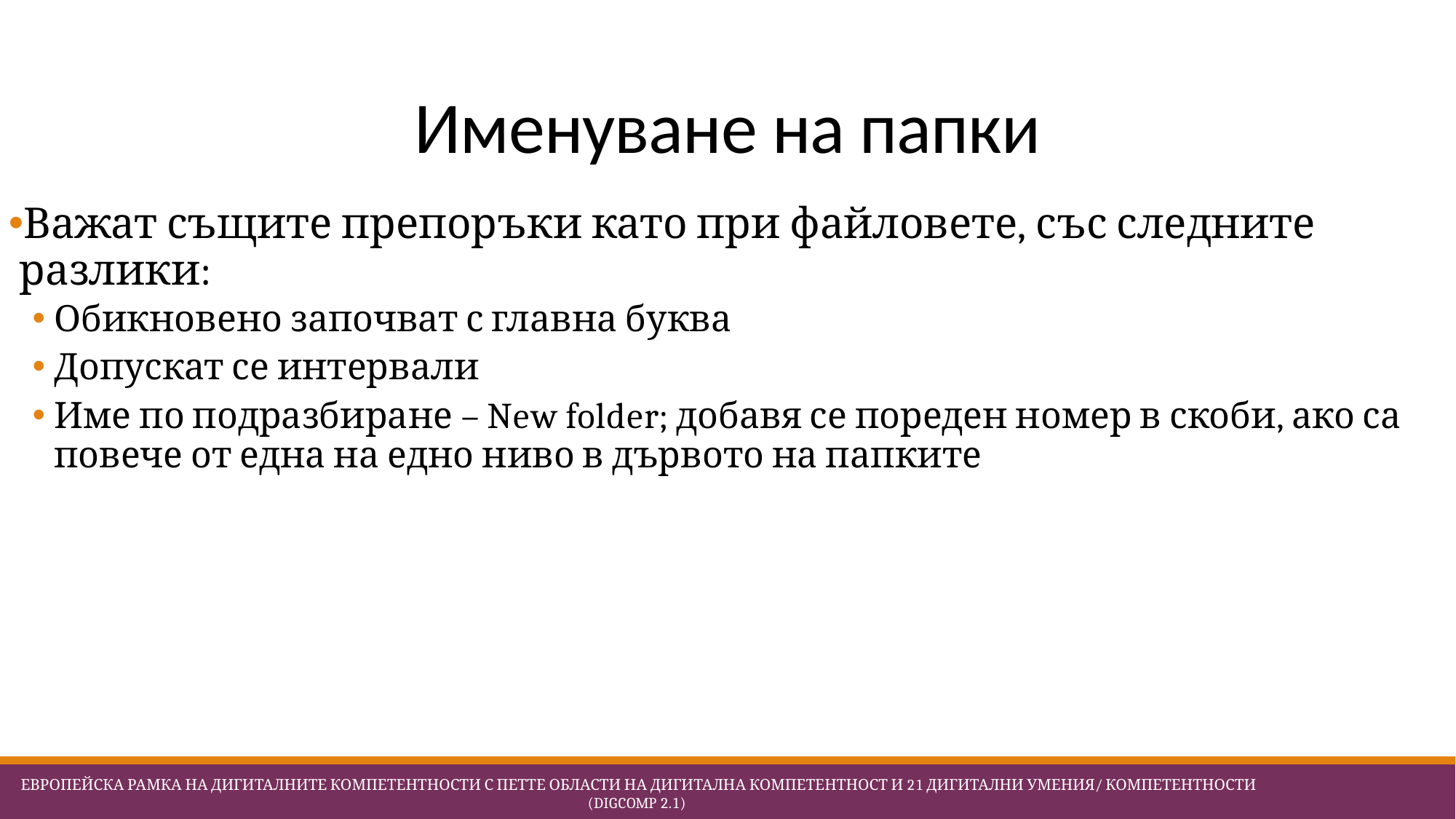

# Именуване на папки
Важат същите препоръки като при файловете, със следните разлики:
Обикновено започват с главна буква
Допускат се интервали
Име по подразбиране – New folder; добавя се пореден номер в скоби, ако са повече от една на едно ниво в дървото на папките
 Европейска Рамка на дигиталните компетентности с петте области на дигитална компетентност и 21 дигитални умения/ компетентности (DigComp 2.1)